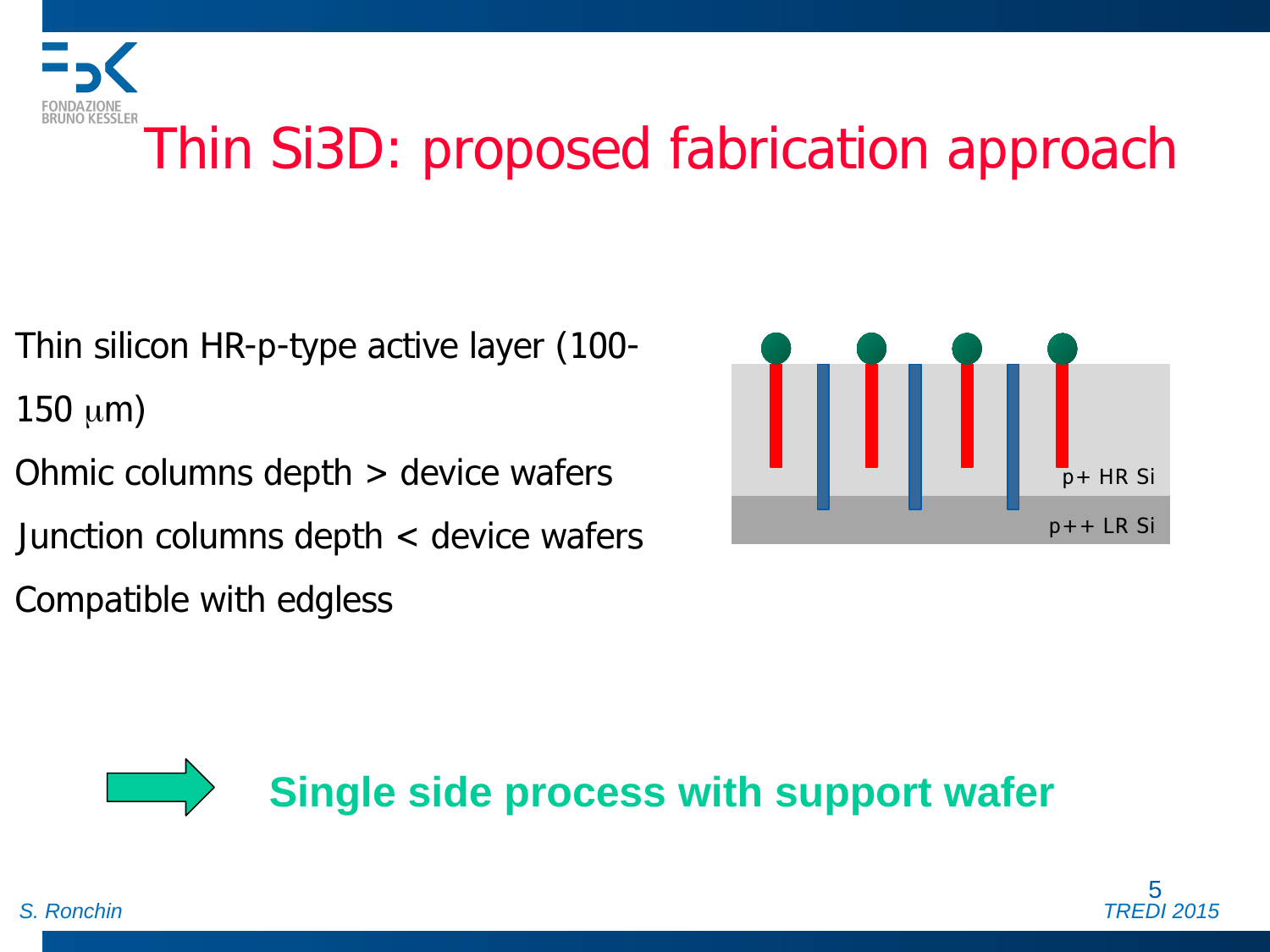

Thin Si3D: proposed fabrication approach
Thin silicon HR-p-type active layer (100-150 μm)
Ohmic columns depth > device wafers
Junction columns depth < device wafers
Compatible with edgless

p+ HR Si

p++ LR Si
Single side process with support wafer

 5
S. Ronchin                                                                                                                                                                      TREDI 2015